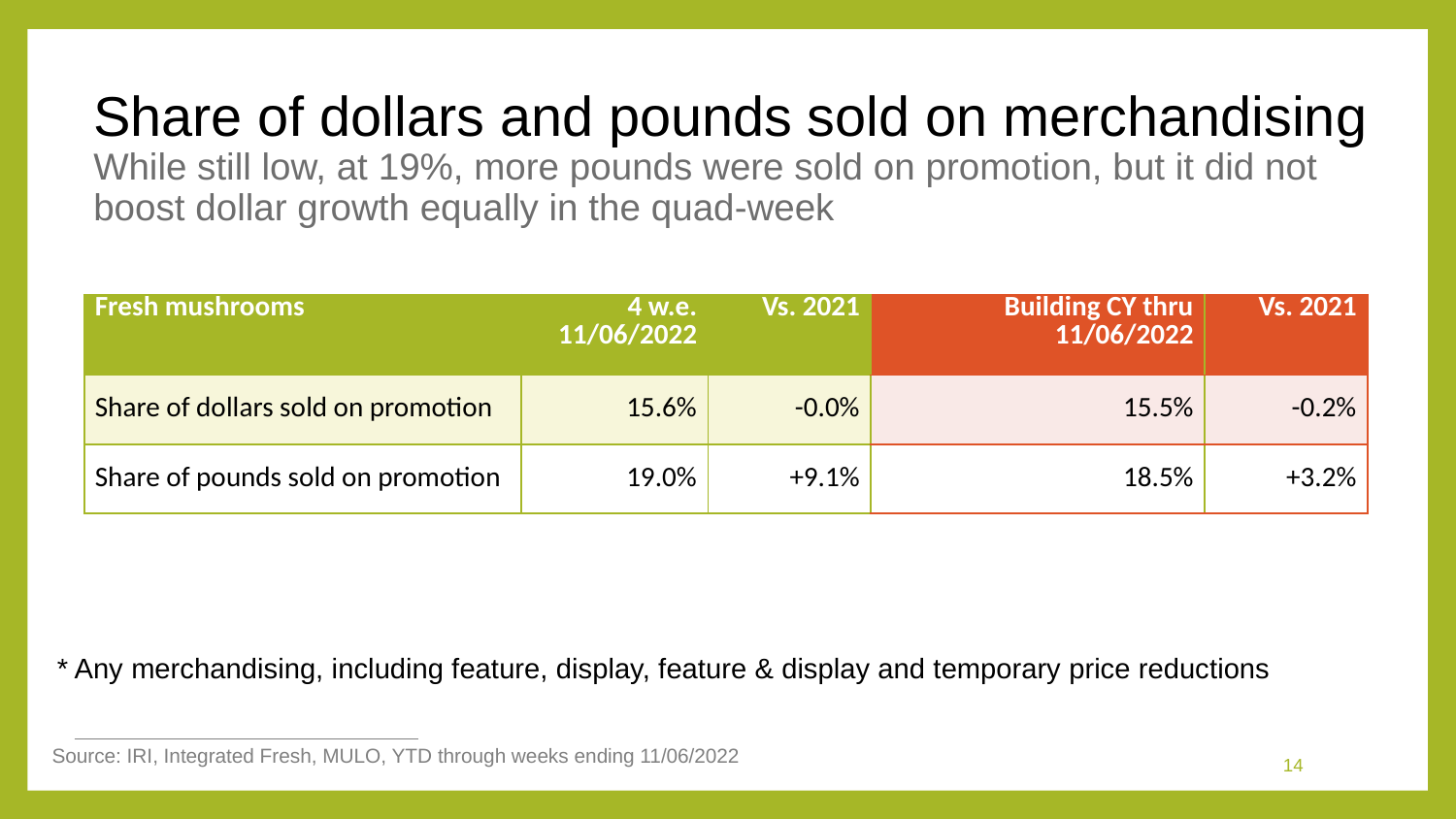

# Share of dollars and pounds sold on merchandising While still low, at 19%, more pounds were sold on promotion, but it did not boost dollar growth equally in the quad-week
| Fresh mushrooms | 4 w.e. 11/06/2022 | Vs. 2021 | Building CY thru 11/06/2022 | Vs. 2021 |
| --- | --- | --- | --- | --- |
| Share of dollars sold on promotion | 15.6% | -0.0% | 15.5% | -0.2% |
| Share of pounds sold on promotion | 19.0% | +9.1% | 18.5% | +3.2% |
* Any merchandising, including feature, display, feature & display and temporary price reductions
Source: IRI, Integrated Fresh, MULO, YTD through weeks ending 11/06/2022
14